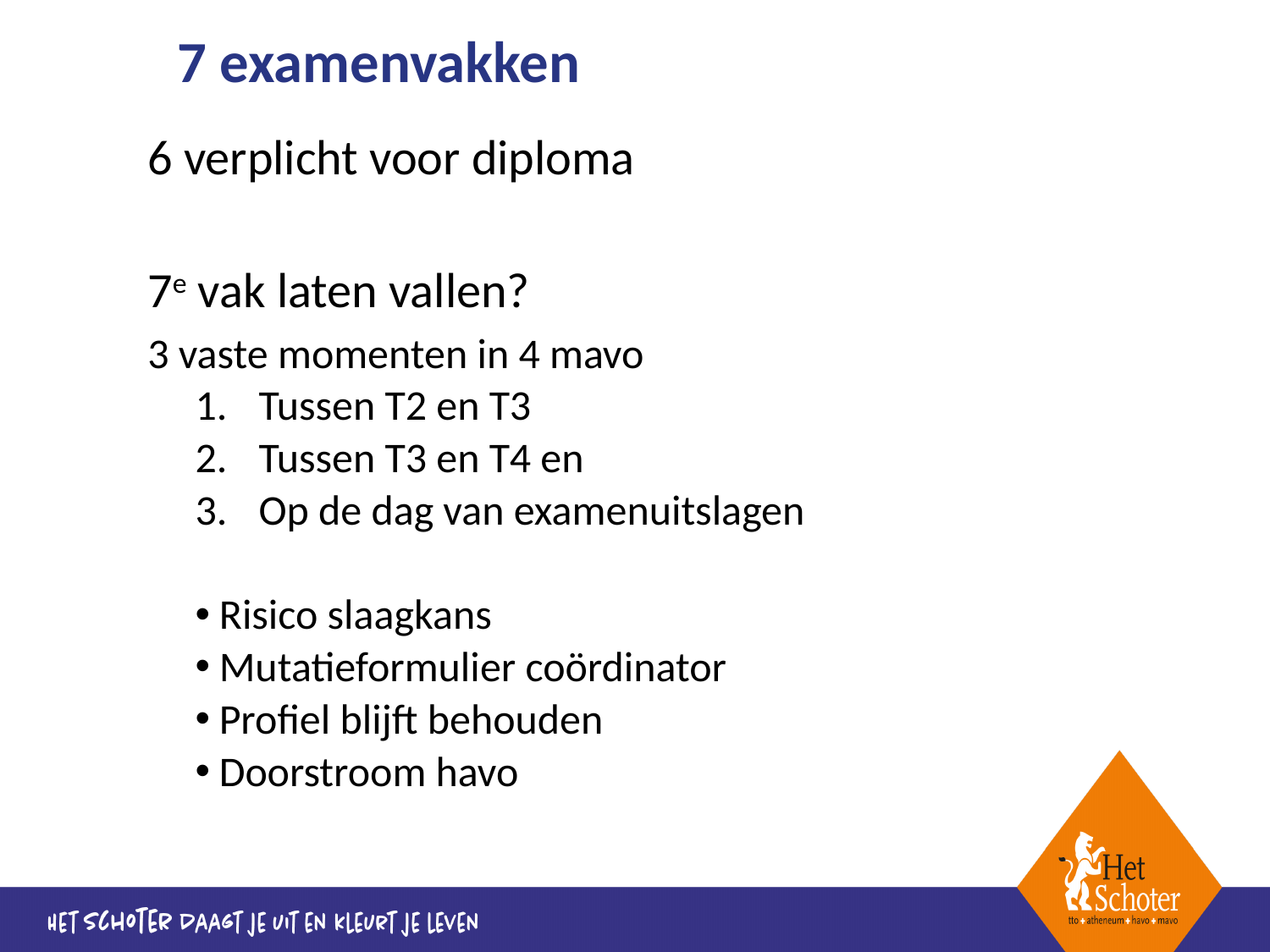

# 7 examenvakken
6 verplicht voor diploma

7e vak laten vallen?
3 vaste momenten in 4 mavo
Tussen T2 en T3
Tussen T3 en T4 en
Op de dag van examenuitslagen

Risico slaagkans
Mutatieformulier coördinator
Profiel blijft behouden
Doorstroom havo